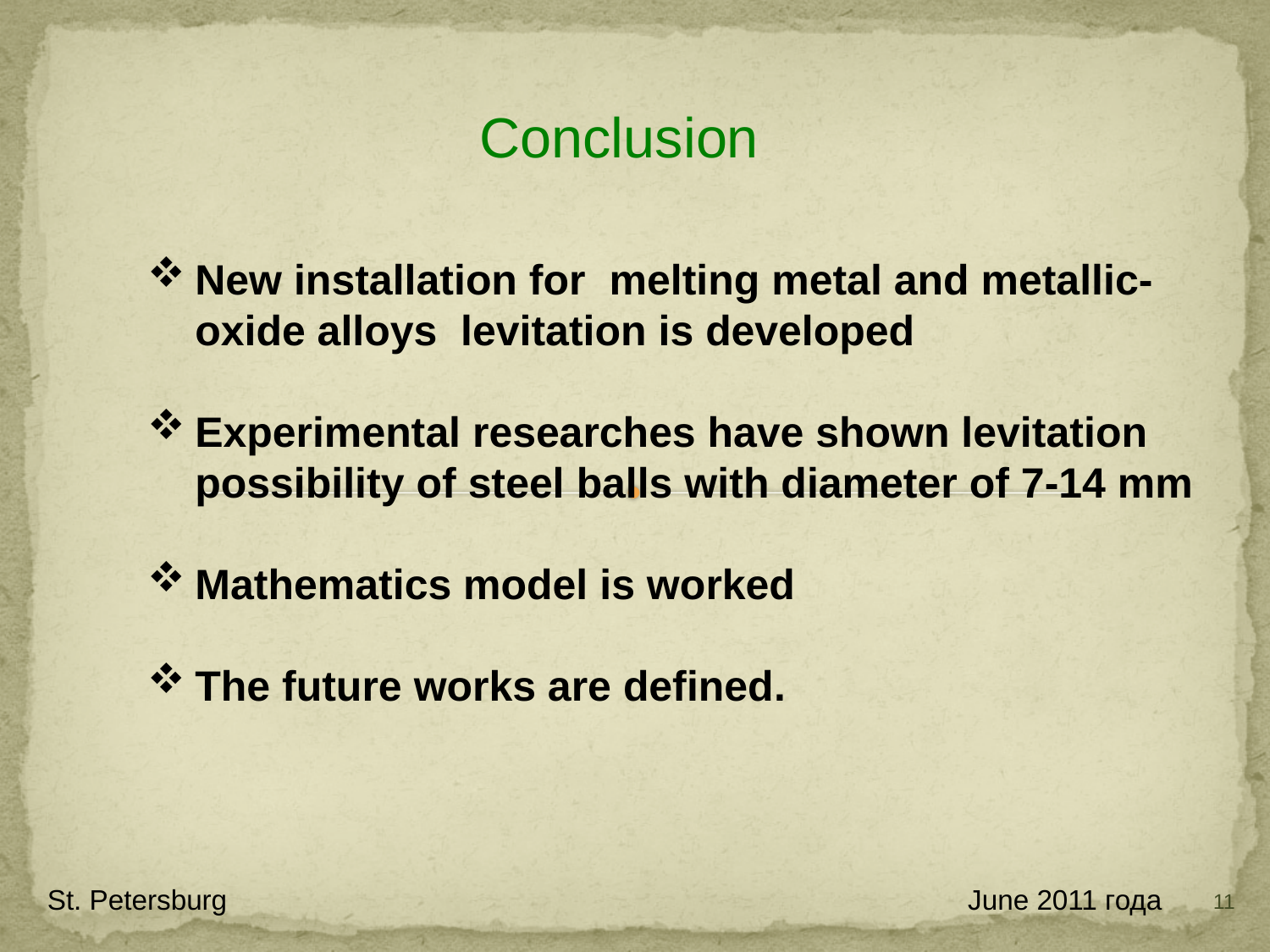

Conclusion
New installation for  melting metal and metallic-oxide alloys  levitation is developed

Experimental researches have shown levitation possibility of steel balls with diameter of 7-14 mm

Mathematics model is worked

The future works are defined.

11
St. Petersburg                                                                                                          June 2011 года